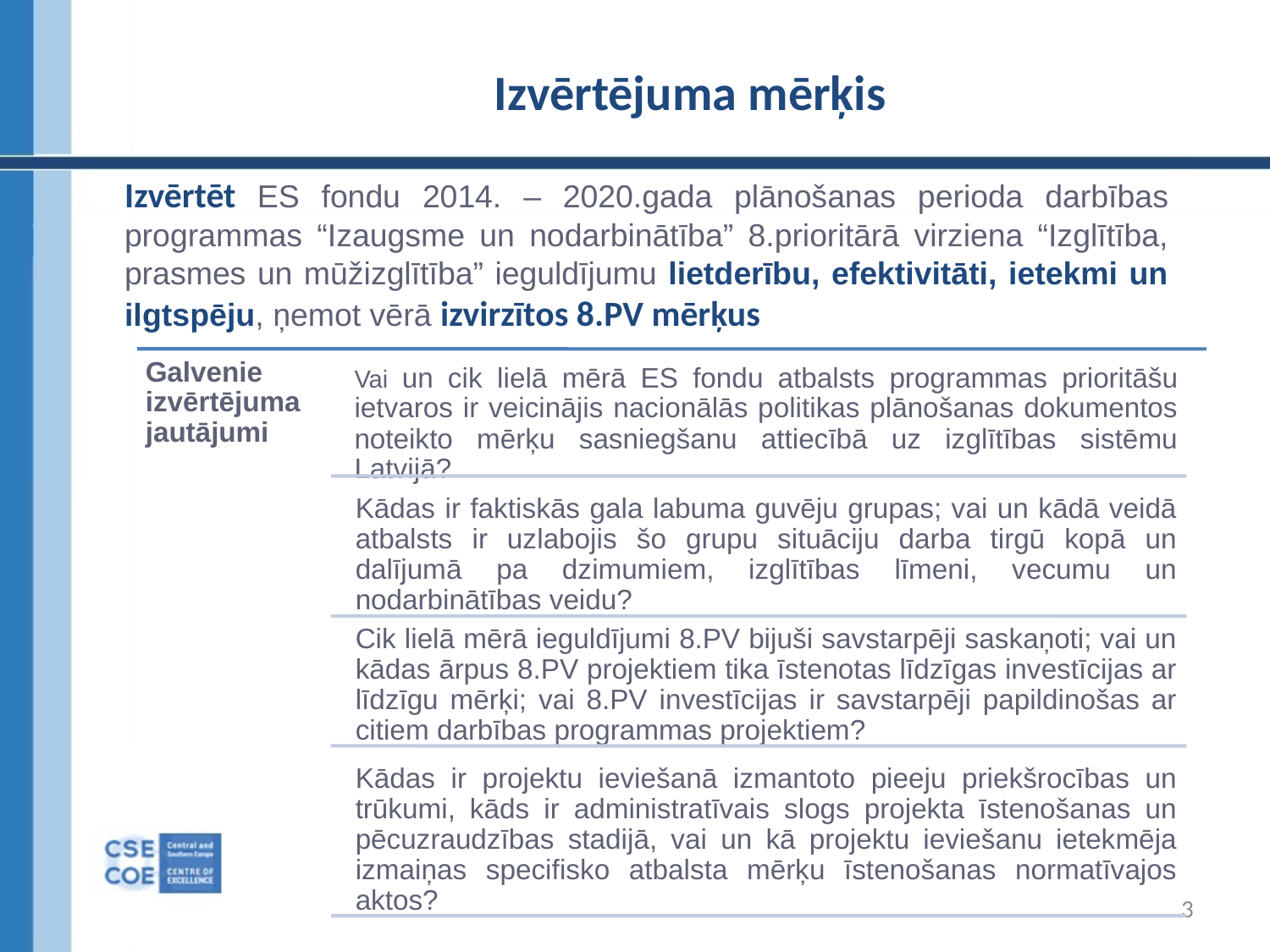

# Izvērtējuma mērķis
Izvērtēt ES fondu 2014. – 2020.gada plānošanas perioda darbības programmas “Izaugsme un nodarbinātība” 8.prioritārā virziena “Izglītība, prasmes un mūžizglītība” ieguldījumu lietderību, efektivitāti, ietekmi un ilgtspēju, ņemot vērā izvirzītos 8.PV mērķus

Galvenie izvērtējuma jautājumi
Vai un cik lielā mērā ES fondu atbalsts programmas prioritāšu ietvaros ir veicinājis nacionālās politikas plānošanas dokumentos noteikto mērķu sasniegšanu attiecībā uz izglītības sistēmu Latvijā?
Kādas ir faktiskās gala labuma guvēju grupas; vai un kādā veidā atbalsts ir uzlabojis šo grupu situāciju darba tirgū kopā un dalījumā pa dzimumiem, izglītības līmeni, vecumu un nodarbinātības veidu?
Cik lielā mērā ieguldījumi 8.PV bijuši savstarpēji saskaņoti; vai un kādas ārpus 8.PV projektiem tika īstenotas līdzīgas investīcijas ar līdzīgu mērķi; vai 8.PV investīcijas ir savstarpēji papildinošas ar citiem darbības programmas projektiem?
Kādas ir projektu ieviešanā izmantoto pieeju priekšrocības un trūkumi, kāds ir administratīvais slogs projekta īstenošanas un pēcuzraudzības stadijā, vai un kā projektu ieviešanu ietekmēja izmaiņas specifisko atbalsta mērķu īstenošanas normatīvajos aktos?
3